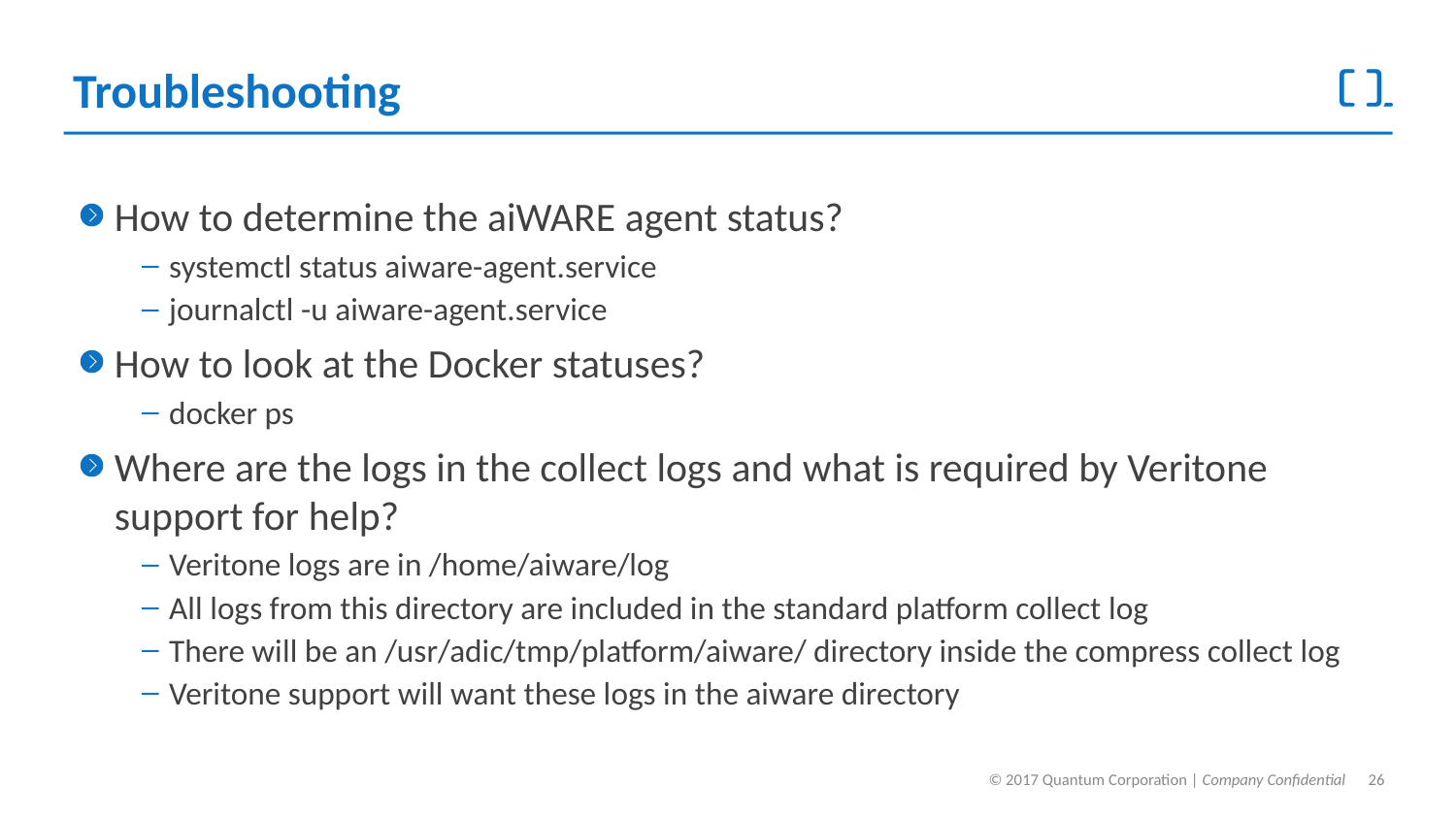

# Troubleshooting
How to determine the aiWARE agent status?
systemctl status aiware-agent.service
journalctl -u aiware-agent.service
How to look at the Docker statuses?
docker ps
Where are the logs in the collect logs and what is required by Veritone support for help?
Veritone logs are in /home/aiware/log
All logs from this directory are included in the standard platform collect log
There will be an /usr/adic/tmp/platform/aiware/ directory inside the compress collect log
Veritone support will want these logs in the aiware directory